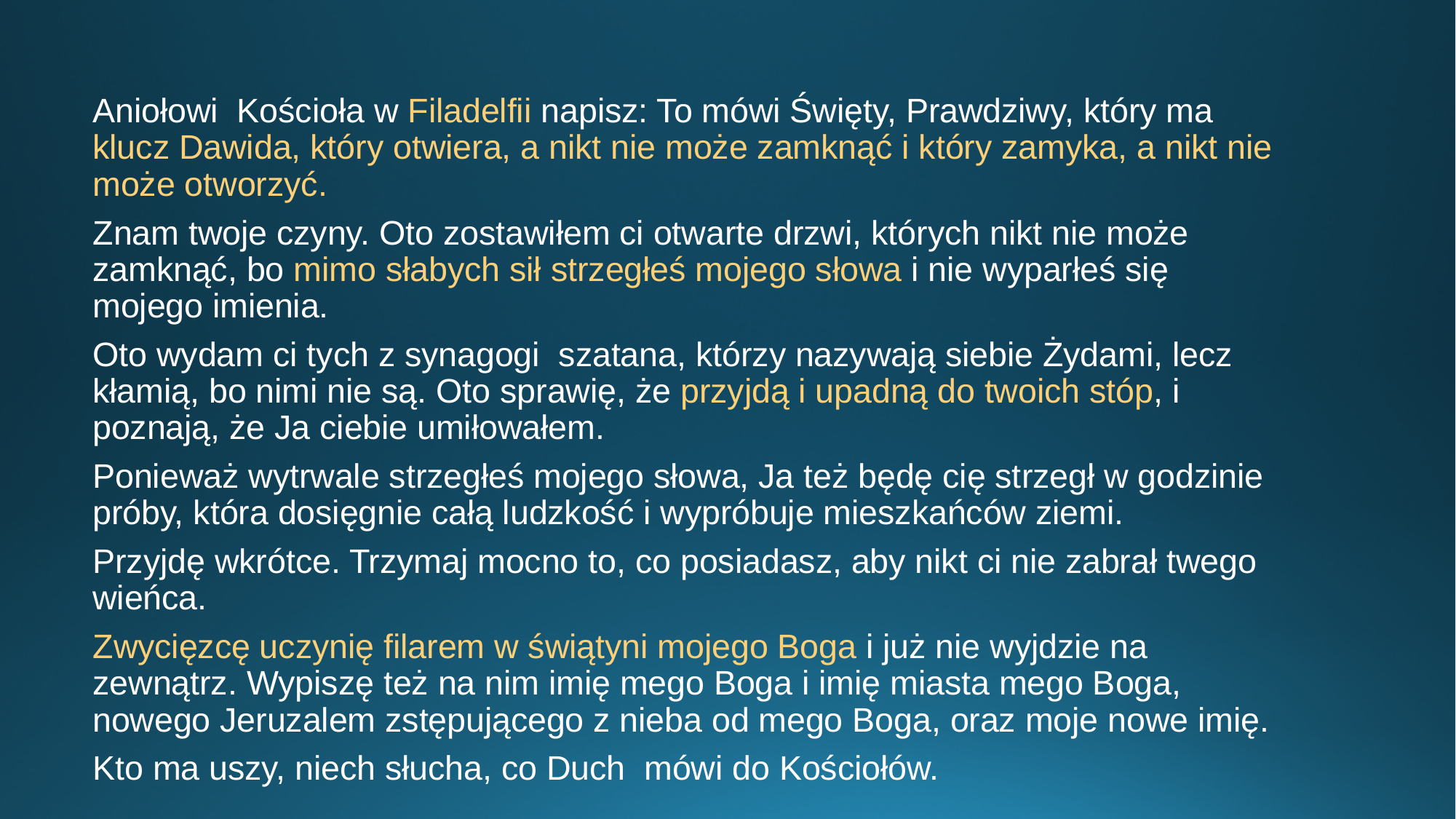

Aniołowi  Kościoła w Filadelfii napisz: To mówi Święty, Prawdziwy, który ma klucz Dawida, który otwiera, a nikt nie może zamknąć i który zamyka, a nikt nie może otworzyć.
Znam twoje czyny. Oto zostawiłem ci otwarte drzwi, których nikt nie może zamknąć, bo mimo słabych sił strzegłeś mojego słowa i nie wyparłeś się mojego imienia.
Oto wydam ci tych z synagogi  szatana, którzy nazywają siebie Żydami, lecz kłamią, bo nimi nie są. Oto sprawię, że przyjdą i upadną do twoich stóp, i poznają, że Ja ciebie umiłowałem.
Ponieważ wytrwale strzegłeś mojego słowa, Ja też będę cię strzegł w godzinie próby, która dosięgnie całą ludzkość i wypróbuje mieszkańców ziemi.
Przyjdę wkrótce. Trzymaj mocno to, co posiadasz, aby nikt ci nie zabrał twego wieńca.
Zwycięzcę uczynię filarem w świątyni mojego Boga i już nie wyjdzie na zewnątrz. Wypiszę też na nim imię mego Boga i imię miasta mego Boga, nowego Jeruzalem zstępującego z nieba od mego Boga, oraz moje nowe imię.
Kto ma uszy, niech słucha, co Duch  mówi do Kościołów.